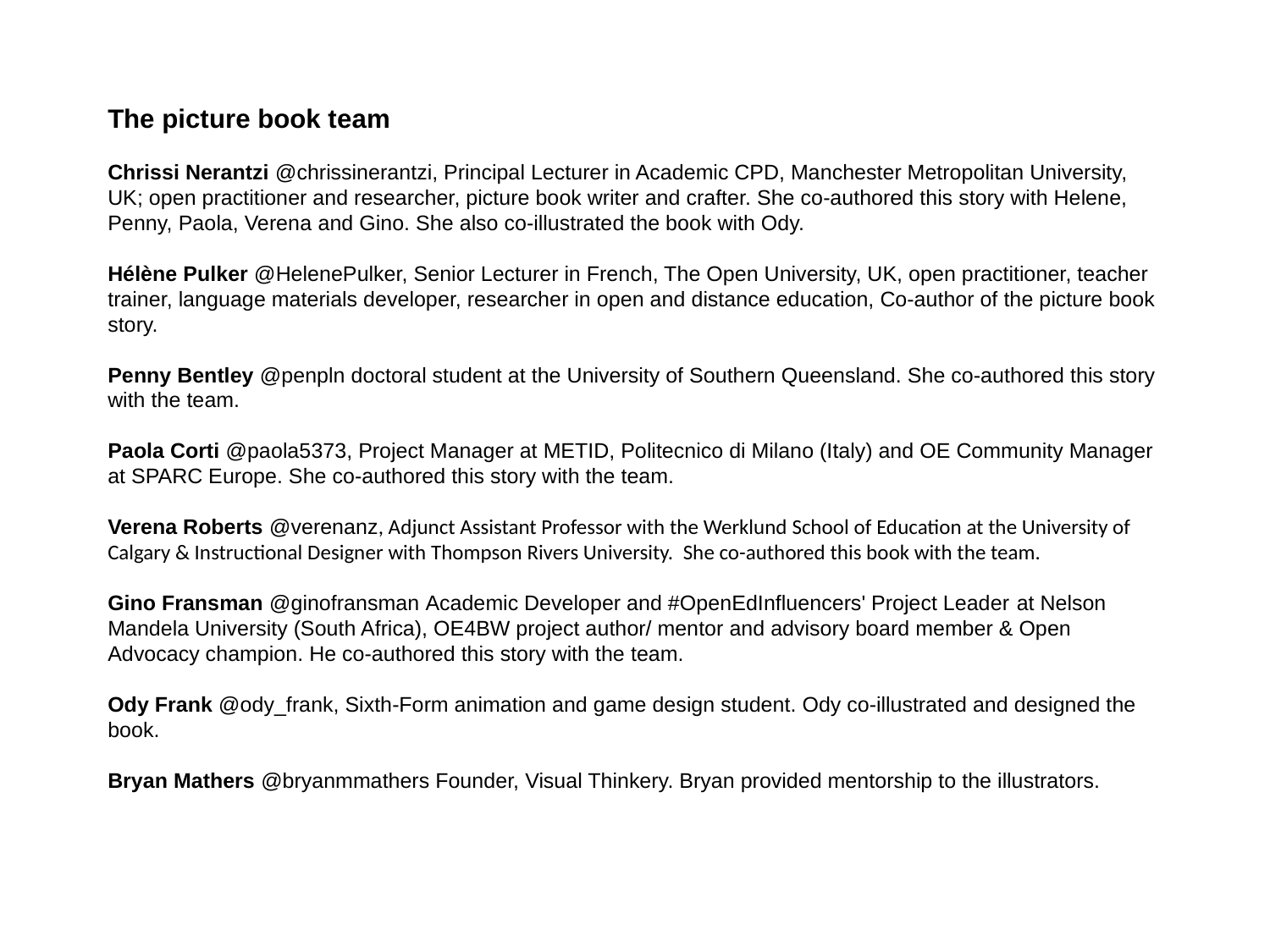

The picture book team

Chrissi Nerantzi @chrissinerantzi, Principal Lecturer in Academic CPD, Manchester Metropolitan University, UK; open practitioner and researcher, picture book writer and crafter. She co-authored this story with Helene, Penny, Paola, Verena and Gino. She also co-illustrated the book with Ody.

Hélène Pulker @HelenePulker, Senior Lecturer in French, The Open University, UK, open practitioner, teacher trainer, language materials developer, researcher in open and distance education, Co-author of the picture book story.

Penny Bentley @penpln doctoral student at the University of Southern Queensland. She co-authored this story with the team.

Paola Corti @paola5373, Project Manager at METID, Politecnico di Milano (Italy) and OE Community Manager at SPARC Europe. She co-authored this story with the team.

Verena Roberts @verenanz, Adjunct Assistant Professor with the Werklund School of Education at the University of Calgary & Instructional Designer with Thompson Rivers University.  She co-authored this book with the team.

Gino Fransman @ginofransman Academic Developer and #OpenEdInfluencers' Project Leader at Nelson Mandela University (South Africa), OE4BW project author/ mentor and advisory board member & Open Advocacy champion. He co-authored this story with the team.

Ody Frank @ody_frank, Sixth-Form animation and game design student. Ody co-illustrated and designed the book.

Bryan Mathers @bryanmmathers Founder, Visual Thinkery. Bryan provided mentorship to the illustrators.